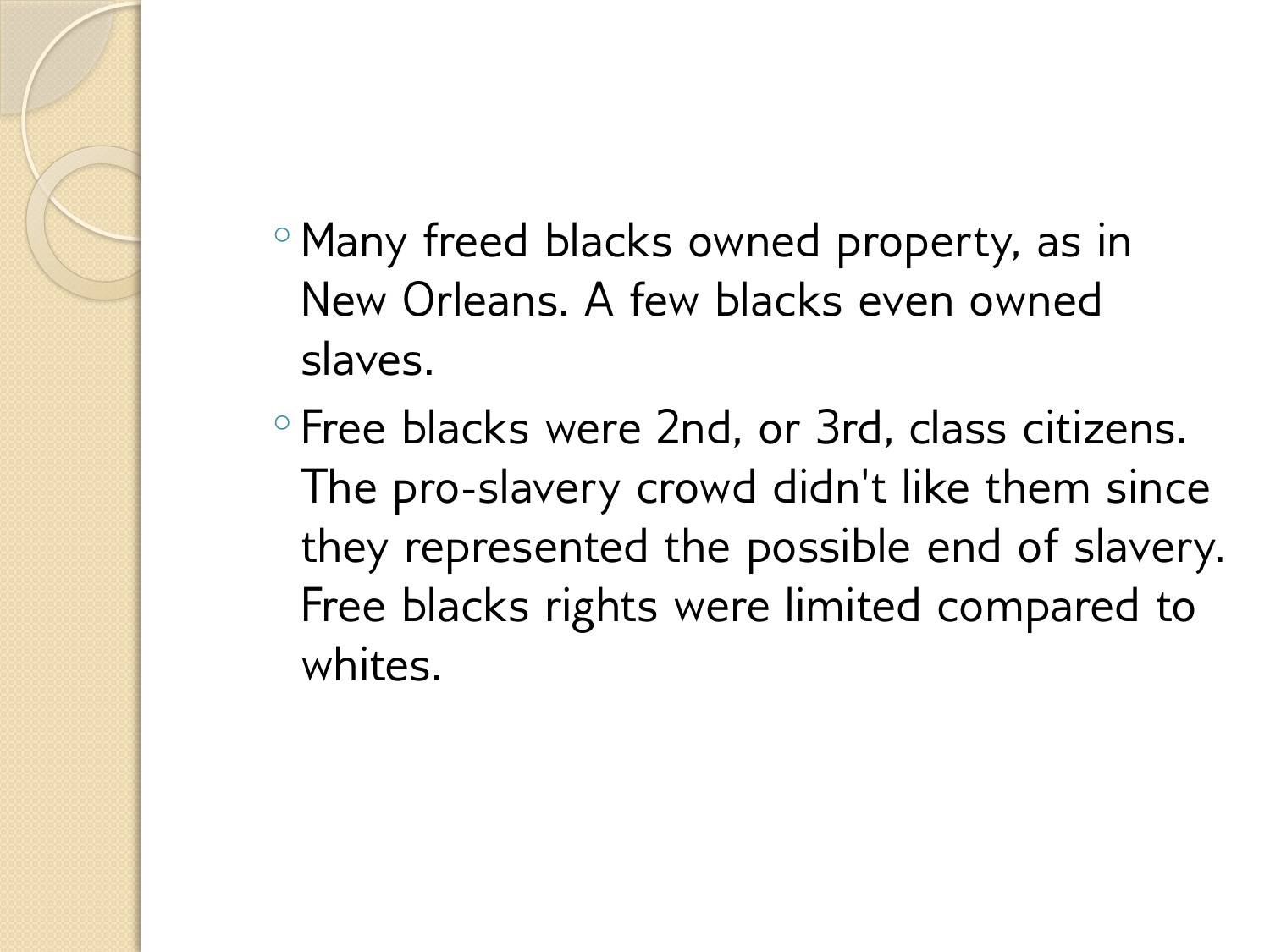

#
Many freed blacks owned property, as in New Orleans. A few blacks even owned slaves.
Free blacks were 2nd, or 3rd, class citizens. The pro-slavery crowd didn't like them since they represented the possible end of slavery. Free blacks rights were limited compared to whites.